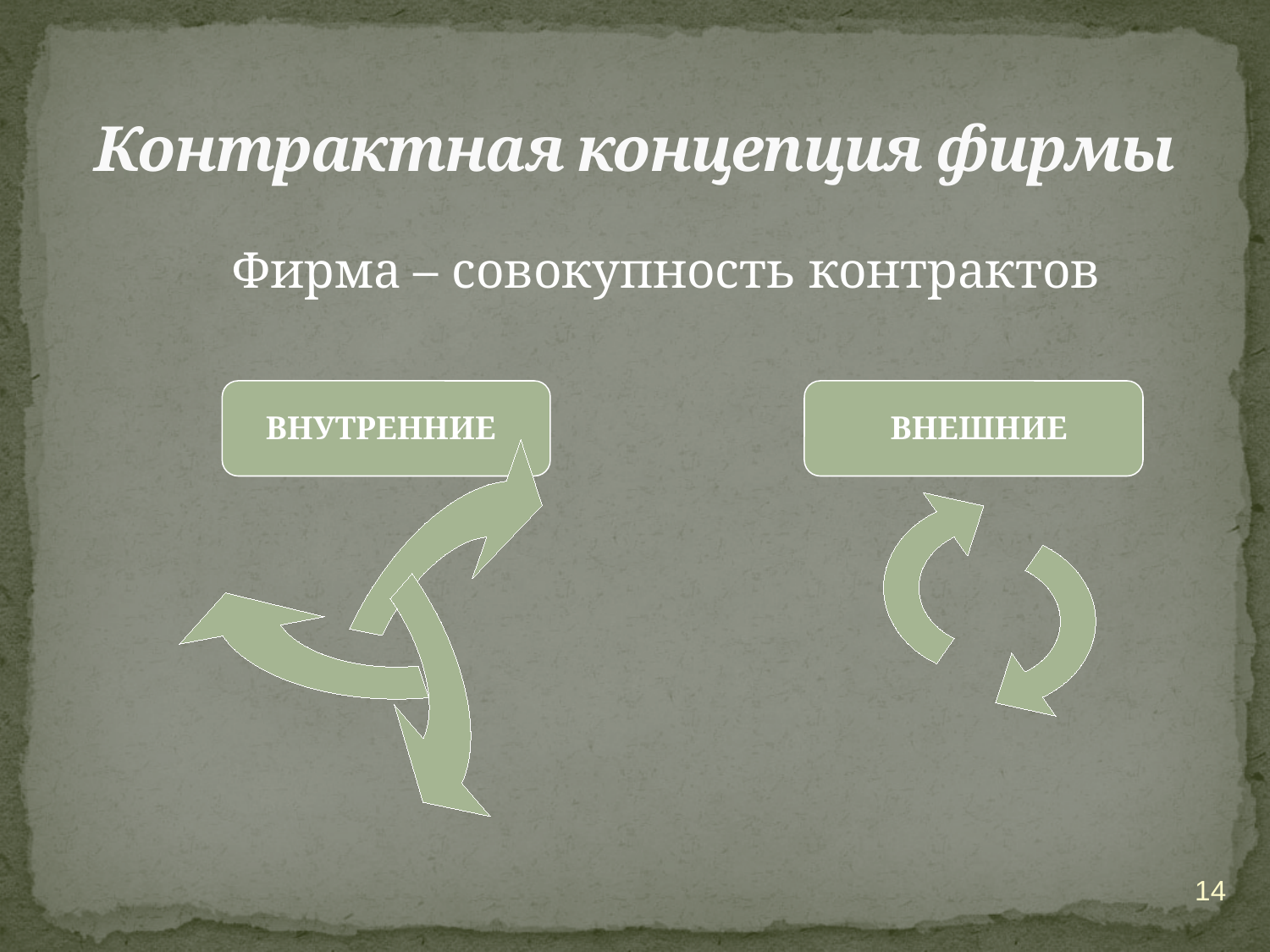

# Контрактная концепция фирмы
Фирма – совокупность контрактов

ВНУТРЕННИЕ
ВНЕШНИЕ
14